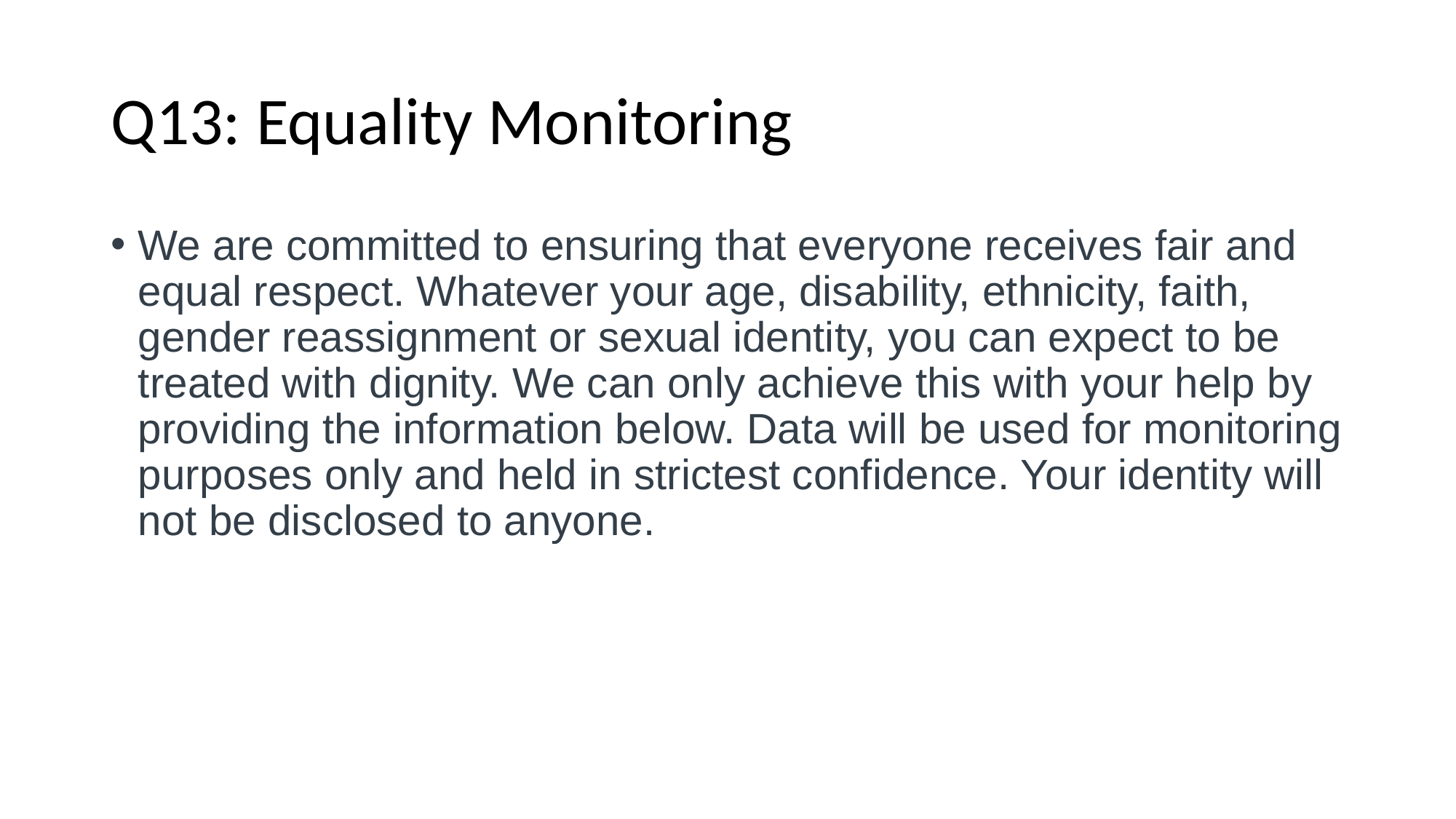

# Q13: Equality Monitoring
We are committed to ensuring that everyone receives fair and equal respect. Whatever your age, disability, ethnicity, faith, gender reassignment or sexual identity, you can expect to be treated with dignity. We can only achieve this with your help by providing the information below. Data will be used for monitoring purposes only and held in strictest confidence. Your identity will not be disclosed to anyone.